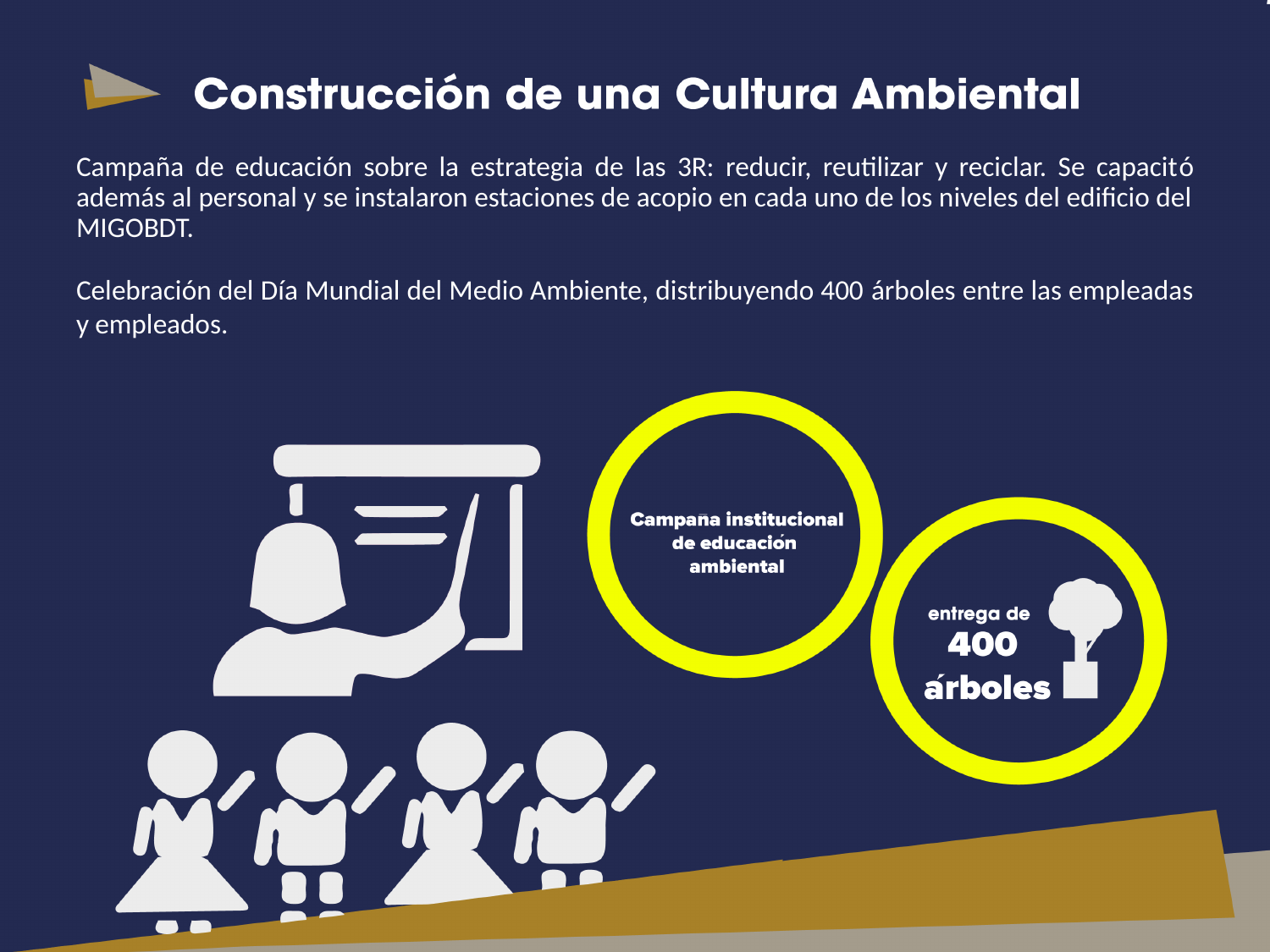

Campaña de educación sobre la estrategia de las 3R: reducir, reutilizar y reciclar. Se capacitó además al personal y se instalaron estaciones de acopio en cada uno de los niveles del edificio del MIGOBDT.
Celebración del Día Mundial del Medio Ambiente, distribuyendo 400 árboles entre las empleadas y empleados.